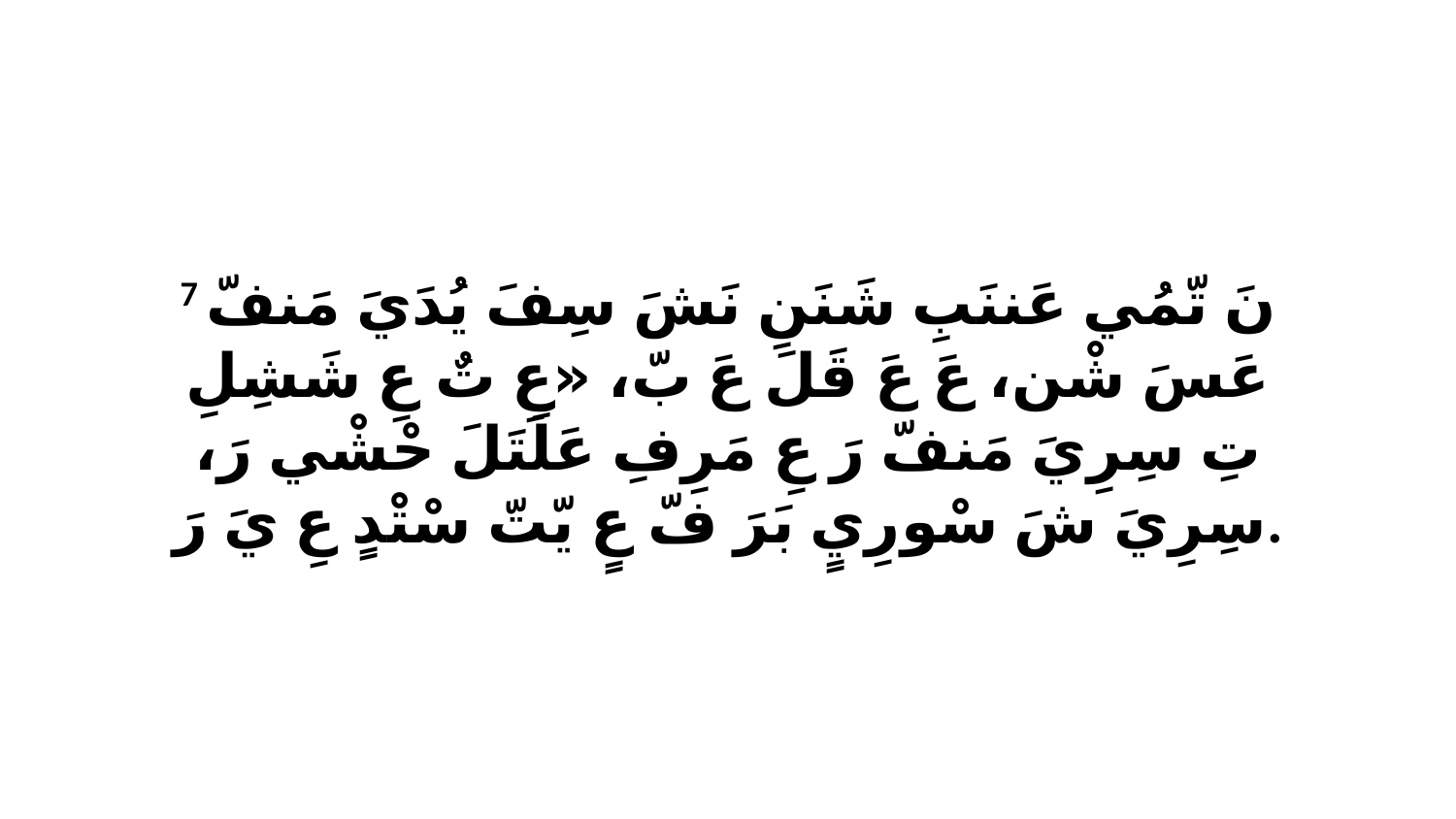

7 نَ تّمُي عَننَبِ شَنَنِ نَشَ سِفَ يُدَيَ مَنفّ عَسَ شْن، عَ عَ قَلَ عَ بّ، «عِ تٌ عِ شَشِلِ تِ سِرِيَ مَنفّ رَ عِ مَرِفِ عَلَتَلَ حْشْي رَ، سِرِيَ شَ سْورِيٍ بَرَ فّ عٍ يّتّ سْتْدٍ عِ يَ رَ.